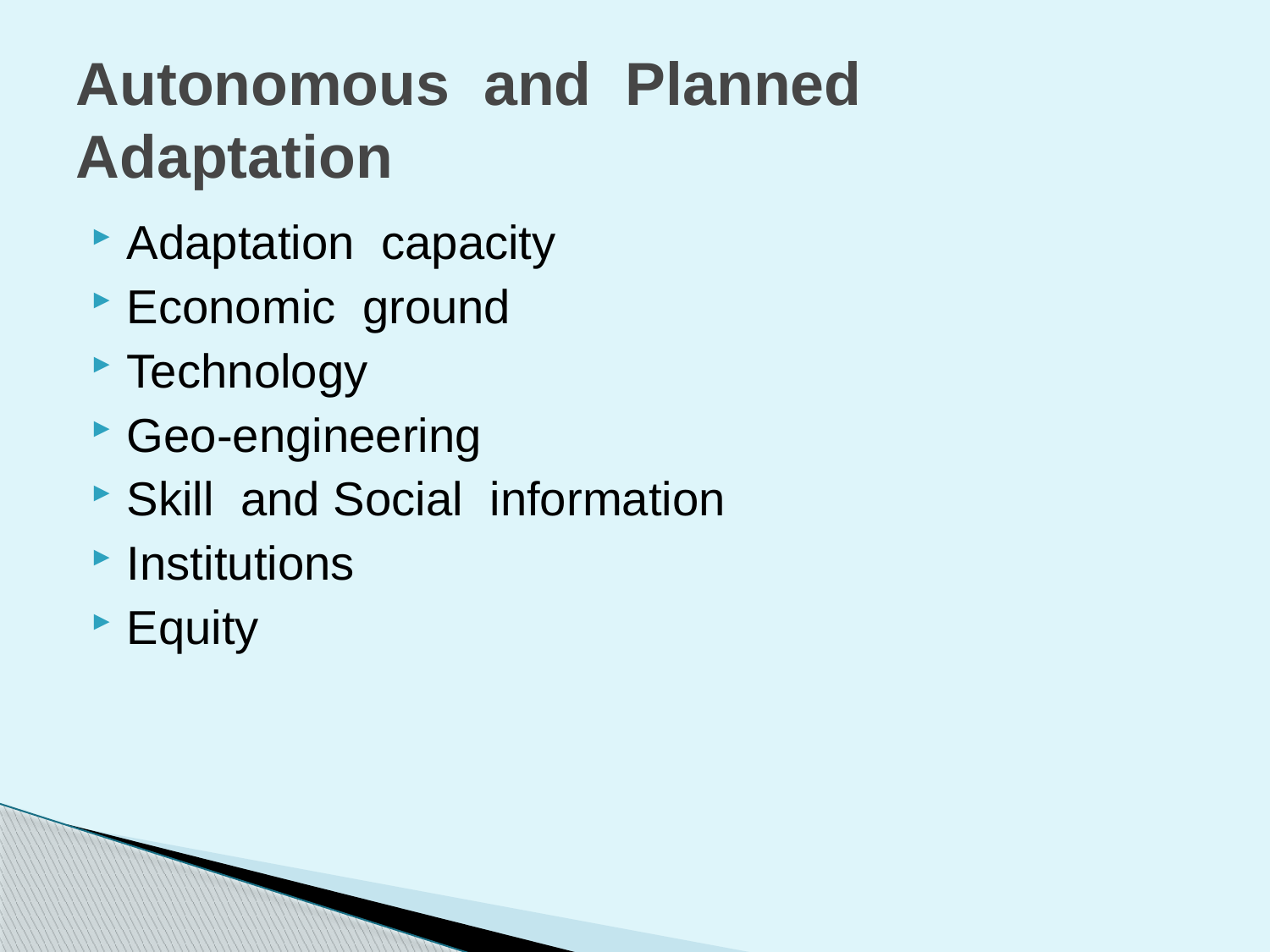

# Autonomous  and  Planned Adaptation
Adaptation  capacity
Economic  ground
Technology
Geo-engineering
Skill  and Social  information
Institutions
Equity